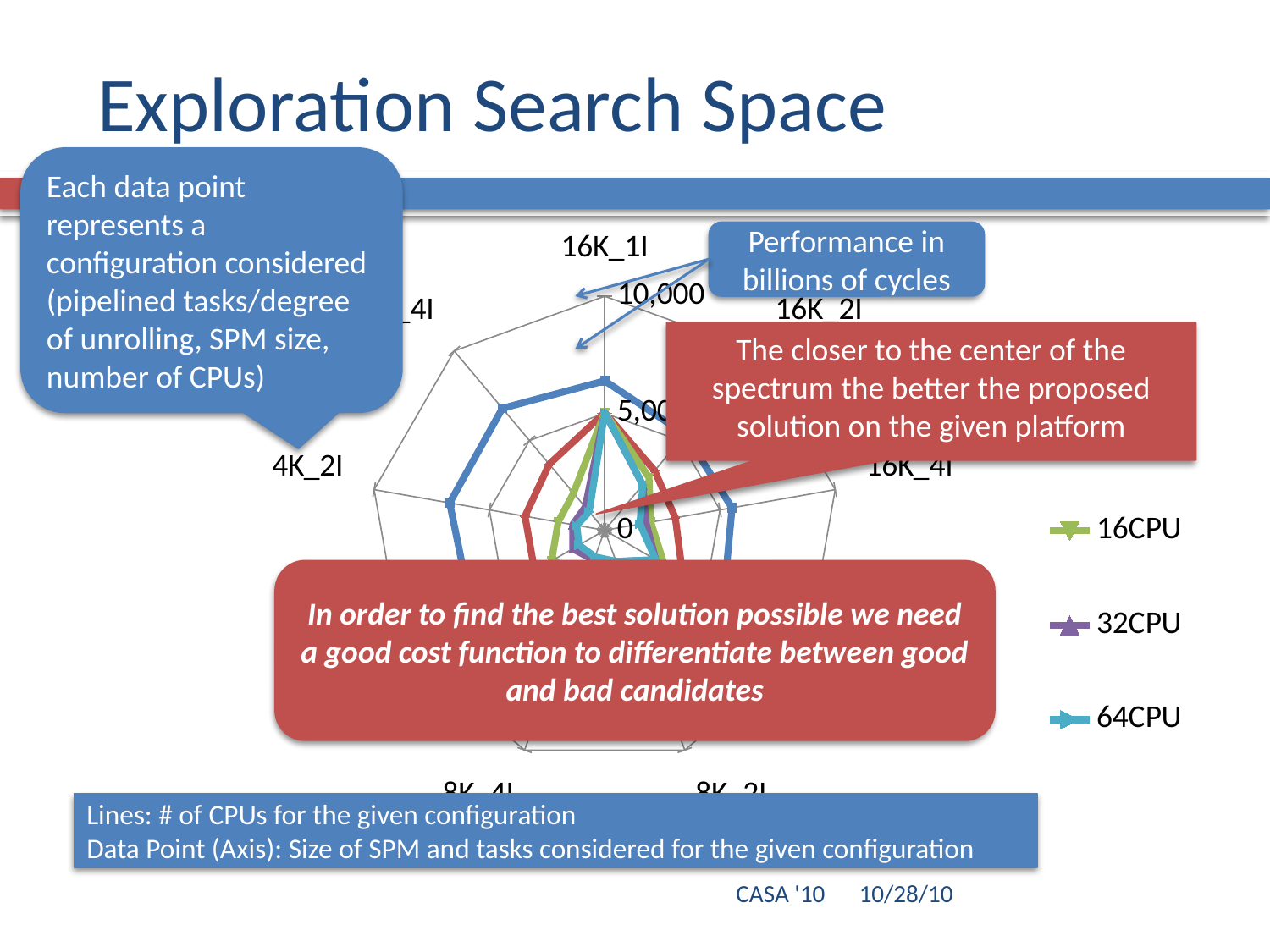

# Exploration Search Space
Each data point represents a configuration considered (pipelined tasks/degree of unrolling, SPM size, number of CPUs)
19

### Chart

| Category | 4CPU | 8CPU | 16CPU | 32CPU | 64CPU |
|---|---|---|---|---|---|
| 16K_1I | 6382.53232 | 5025.10544 | 5025.10544 | 5025.10544 | 5025.10544 |
| 16K_2I | 5353.66376 | 3321.28016 | 2942.998879999999 | 2528.811360000004 | 2528.811360000004 |
| 16K_4I | 5525.690600000005 | 3066.370920000001 | 1999.55732 | 1791.31512 | 1526.54968 |
| 8K_1I | 5866.63024 | 3849.48784 | 2942.998879999999 | 2523.568479999994 | 2523.568479999994 |
| 8K_2I | 5991.795120000003 | 3139.660639999999 | 2029.87272 | 1421.69208 | 1419.07064 |
| 8K_4I | 6127.27936 | 3207.48092 | 1950.97744 | 1363.33024 | 1210.23036 |
| 4K_1I | 6591.100320000001 | 3456.94768 | 2620.6424 | 1578.9784 | 1269.64848 |
| 4K_2I | 6723.704640000001 | 3456.75824 | 2018.14296 | 1387.5492 | 1212.85176 |
| 4K_4I | 6799.083600000001 | 3683.5348 | 2074.48156 | 1293.09724 | 1030.42024 |
Performance in billions of cycles
The closer to the center of the spectrum the better the proposed solution on the given platform
In order to find the best solution possible we need a good cost function to differentiate between good and bad candidates
Lines: # of CPUs for the given configuration
Data Point (Axis): Size of SPM and tasks considered for the given configuration
CASA '10
10/28/10